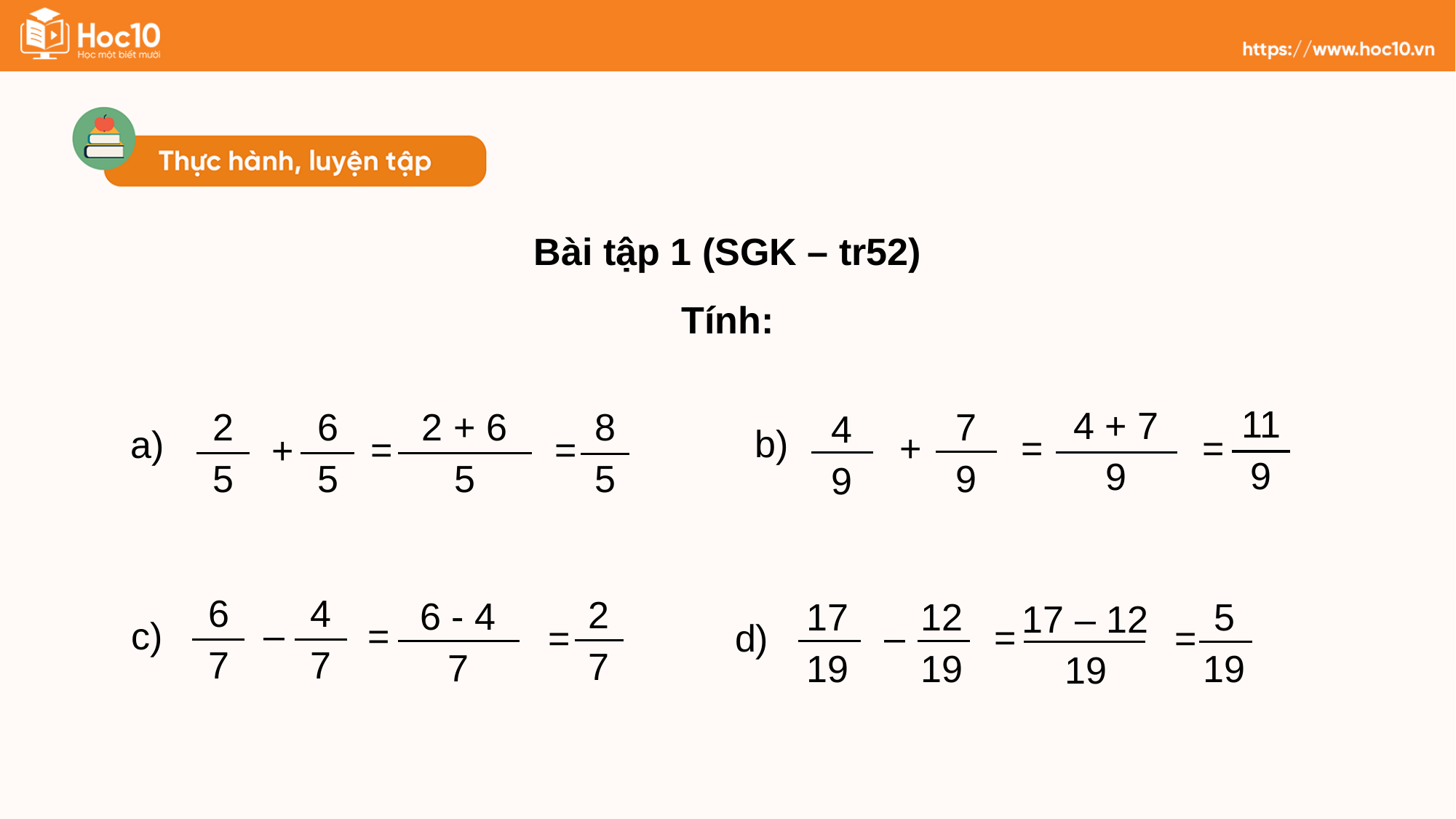

Bài tập 1 (SGK – tr52)
Tính:

11
9
4 + 7
9
=
=
6
5
2
5
a)
+
8
5
2 + 6
5
=
=
7
9
4
9
b)
+
6
7
4
7
–
c)
2
7
6 - 4
7
=
=
17
19
12
19
–
d)
5
19
17 – 12
19
=
=